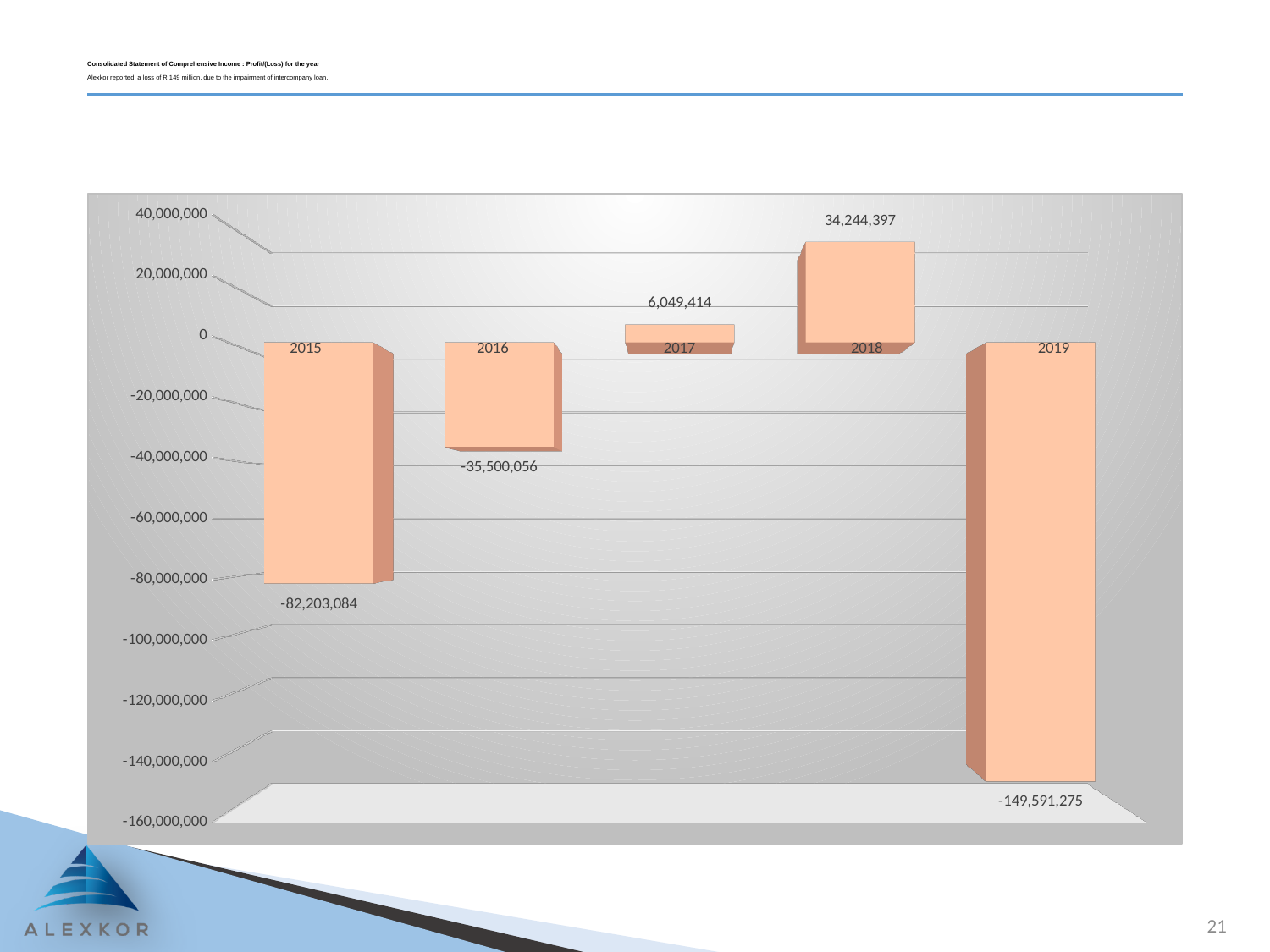

# Consolidated Statement of Comprehensive Income : Profit/(Loss) for the year Alexkor reported  a loss of R 149 million, due to the impairment of intercompany loan.

[unsupported chart]

21